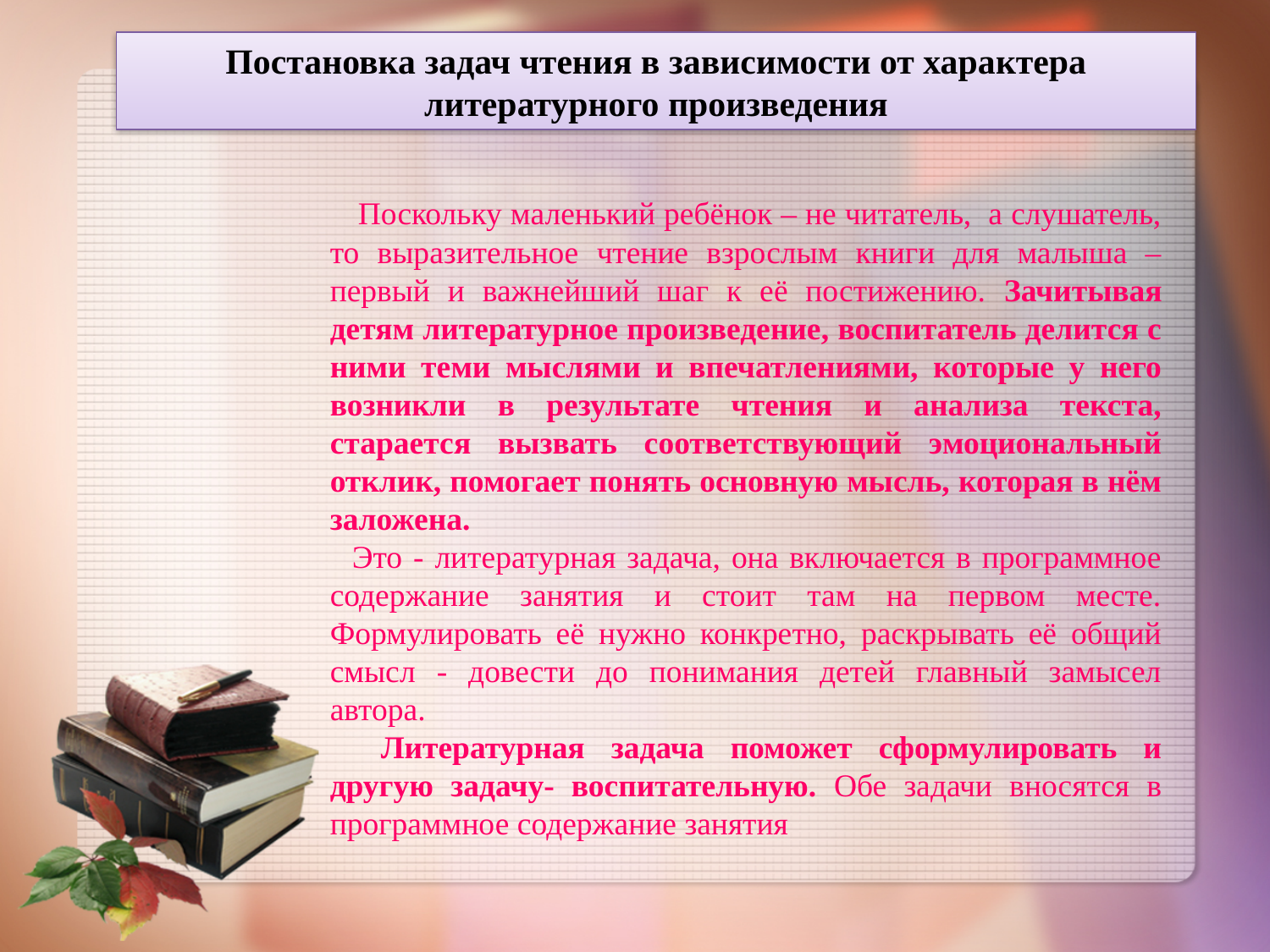

Постановка задач чтения в зависимости от характера литературного произведения
   Поскольку маленький ребёнок – не читатель,  а слушатель, то выразительное чтение взрослым книги для малыша – первый и важнейший шаг к её постижению. Зачитывая детям литературное произведение, воспитатель делится с ними теми мыслями и впечатлениями, которые у него возникли в результате чтения и анализа текста, старается вызвать соответствующий эмоциональный отклик, помогает понять основную мысль, которая в нём заложена.
  Это - литературная задача, она включается в программное содержание занятия и стоит там на первом месте. Формулировать её нужно конкретно, раскрывать её общий смысл - довести до понимания детей главный замысел автора.
  Литературная задача поможет сформулировать и другую задачу- воспитательную. Обе задачи вносятся в программное содержание занятия